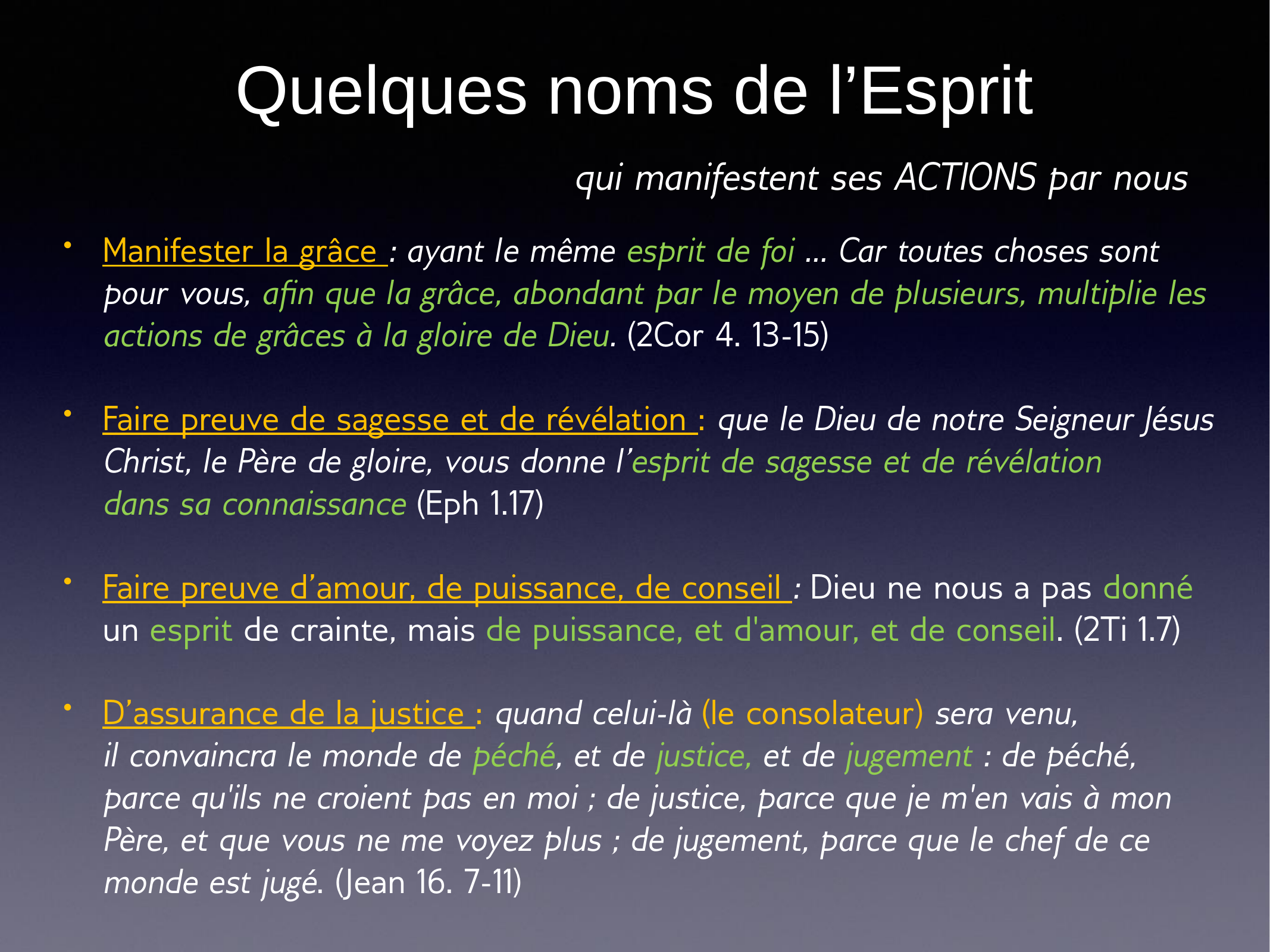

# Quelques noms de l’Esprit
qui manifestent ses ACTIONS par nous
Manifester la grâce : ayant le même esprit de foi … Car toutes choses sont pour vous, afin que la grâce, abondant par le moyen de plusieurs, multiplie les actions de grâces à la gloire de Dieu. (2Cor 4. 13-15)
Faire preuve de sagesse et de révélation : que le Dieu de notre Seigneur Jésus Christ, le Père de gloire, vous donne l’esprit de sagesse et de révélation
dans sa connaissance (Eph 1.17)
Faire preuve d’amour, de puissance, de conseil : Dieu ne nous a pas donné un esprit de crainte, mais de puissance, et d'amour, et de conseil. (2Ti 1.7)
D’assurance de la justice : quand celui-là (le consolateur) sera venu,
il convaincra le monde de péché, et de justice, et de jugement : de péché,
parce qu'ils ne croient pas en moi ; de justice, parce que je m'en vais à mon Père, et que vous ne me voyez plus ; de jugement, parce que le chef de ce monde est jugé. (Jean 16. 7-11)